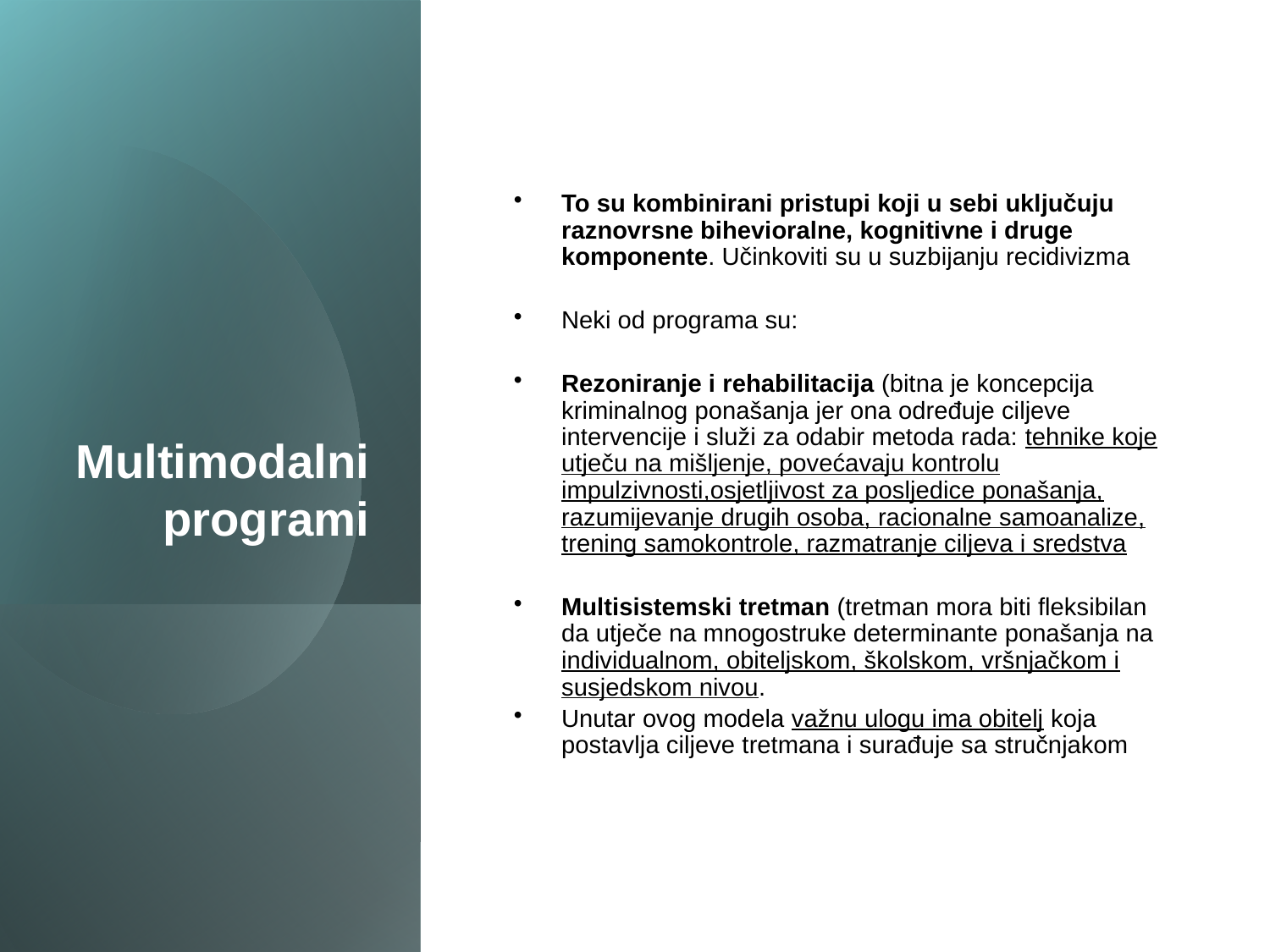

# Multimodalni programi
To su kombinirani pristupi koji u sebi uključuju raznovrsne bihevioralne, kognitivne i druge komponente. Učinkoviti su u suzbijanju recidivizma

Neki od programa su:

Rezoniranje i rehabilitacija (bitna je koncepcija kriminalnog ponašanja jer ona određuje ciljeve intervencije i služi za odabir metoda rada: tehnike koje utječu na mišljenje, povećavaju kontrolu impulzivnosti,osjetljivost za posljedice ponašanja, razumijevanje drugih osoba, racionalne samoanalize, trening samokontrole, razmatranje ciljeva i sredstva

Multisistemski tretman (tretman mora biti fleksibilan da utječe na mnogostruke determinante ponašanja na individualnom, obiteljskom, školskom, vršnjačkom i susjedskom nivou.
Unutar ovog modela važnu ulogu ima obitelj koja postavlja ciljeve tretmana i surađuje sa stručnjakom